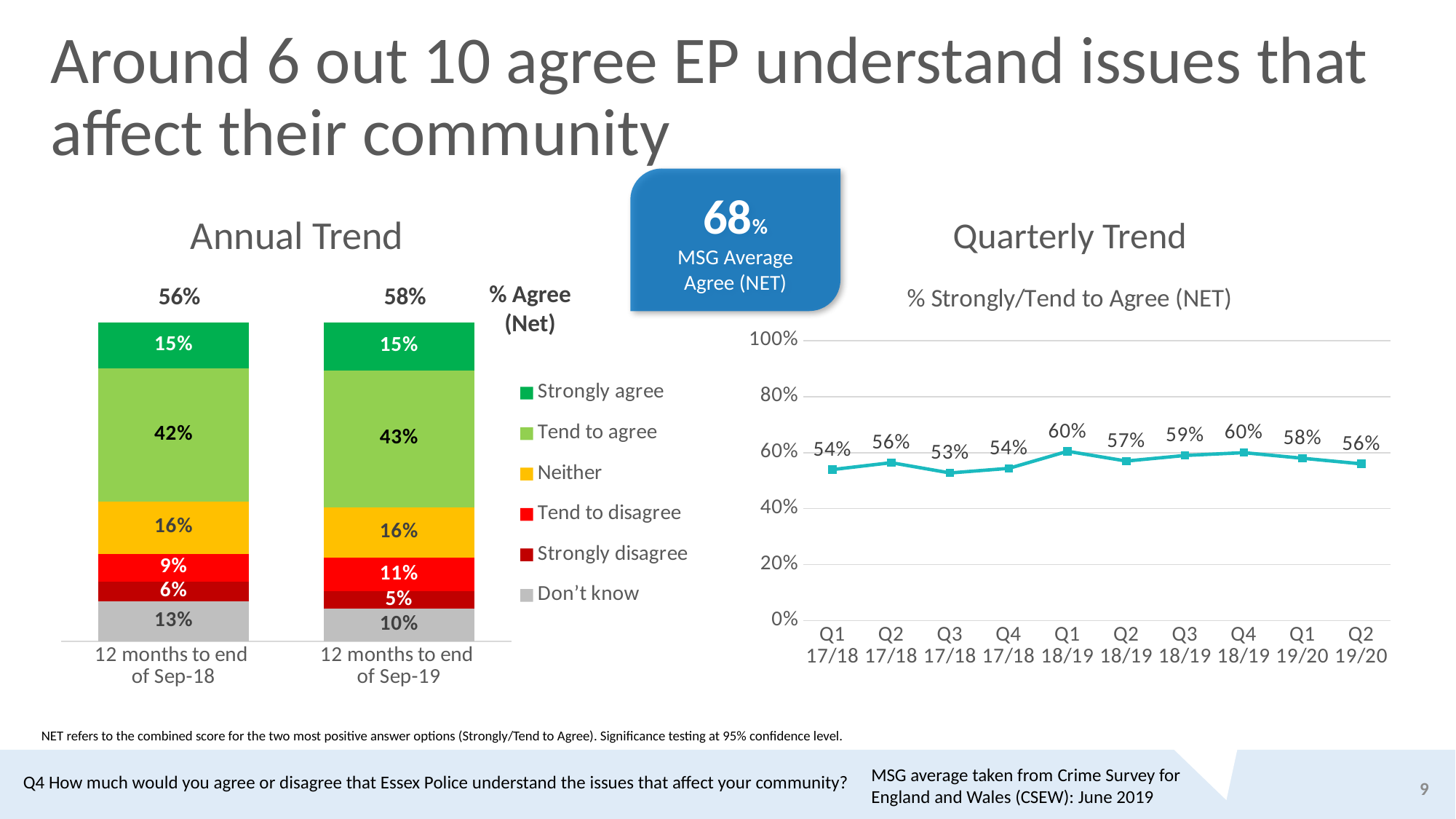

# Around 6 out 10 agree EP understand issues that affect their community
68%
MSG Average
Agree (NET)
Annual Trend
Quarterly Trend

### Chart

| Category | Don’t know | Strongly disagree | Tend to disagree | Neither | Tend to agree | Strongly agree |
|---|---|---|---|---|---|---|
| 12 months to end
of Sep-18 | 0.12596961040954055 | 0.06203524124426413 | 0.08637289781918635 | 0.1641310175799405 | 0.4159005987140068 | 0.14559063423309032 |
| 12 months to end
of Sep-19 | 0.10212883308025743 | 0.054400734991700415 | 0.10646039775534108 | 0.15607681020948042 | 0.42837782555366033 | 0.1525553984095836 |

### Chart:

| Category | % Strongly/Tend to Agree (NET) |
|---|---|
| Q1
17/18 | 0.539609984176678 |
| Q2
17/18 | 0.56427539811285 |
| Q3
17/18 | 0.52740121731305 |
| Q4
17/18 | 0.543887179497316 |
| Q1
18/19 | 0.604813296037667 |
| Q2
18/19 | 0.57 |
| Q3
18/19 | 0.59 |
| Q4
18/19 | 0.6 |
| Q1
19/20 | 0.58 |
| Q2
19/20 | 0.56 |
% Agree
(Net)
| 56% | 58% |
| --- | --- |
NET refers to the combined score for the two most positive answer options (Strongly/Tend to Agree). Significance testing at 95% confidence level.
MSG average taken from Crime Survey for England and Wales (CSEW): June 2019
Q4 How much would you agree or disagree that Essex Police understand the issues that affect your community?
9